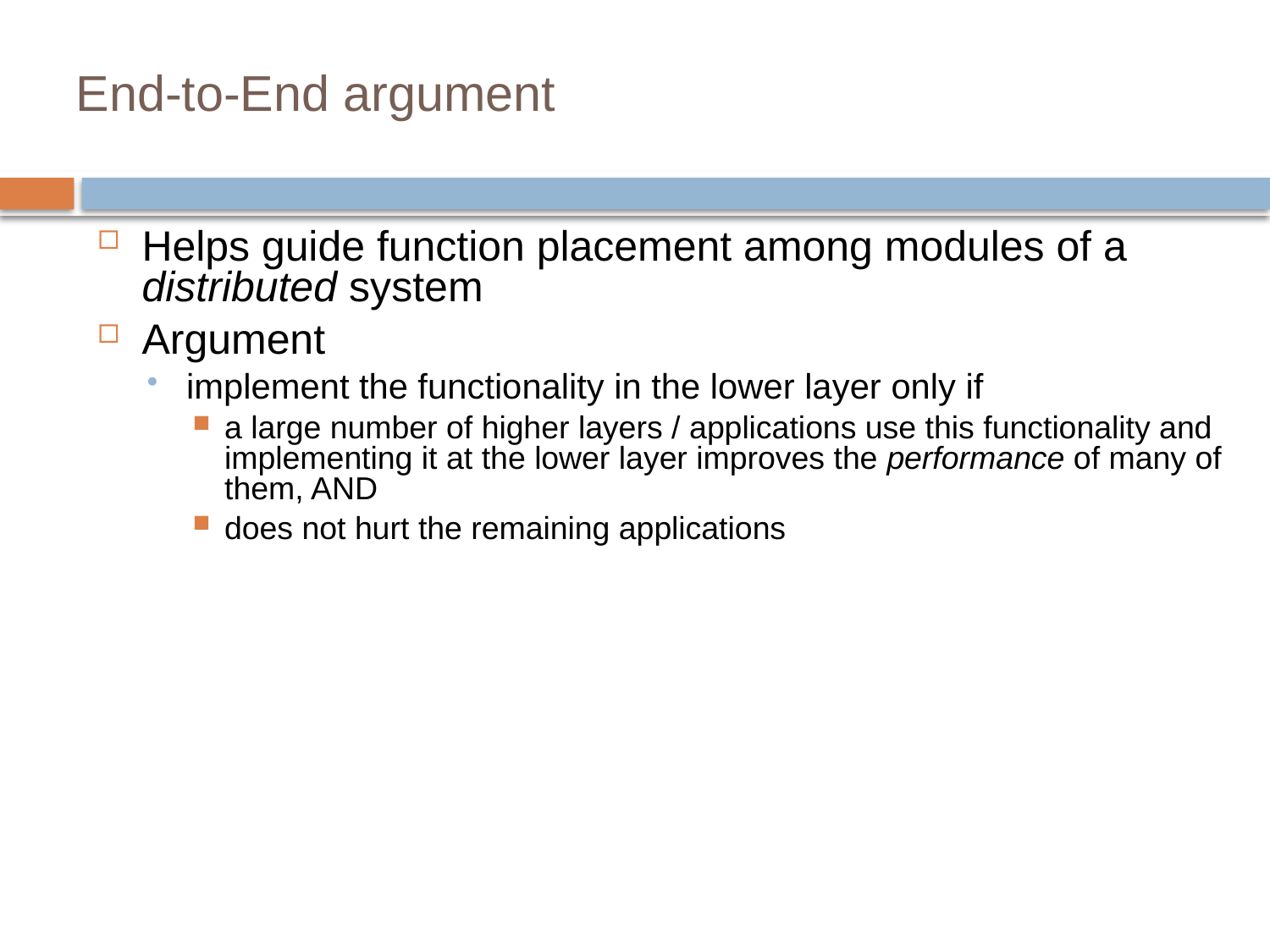

# End-to-End argument
Helps guide function placement among modules of a distributed system
Argument
implement the functionality in the lower layer only if
a large number of higher layers / applications use this functionality and implementing it at the lower layer improves the performance of many of them, AND
does not hurt the remaining applications